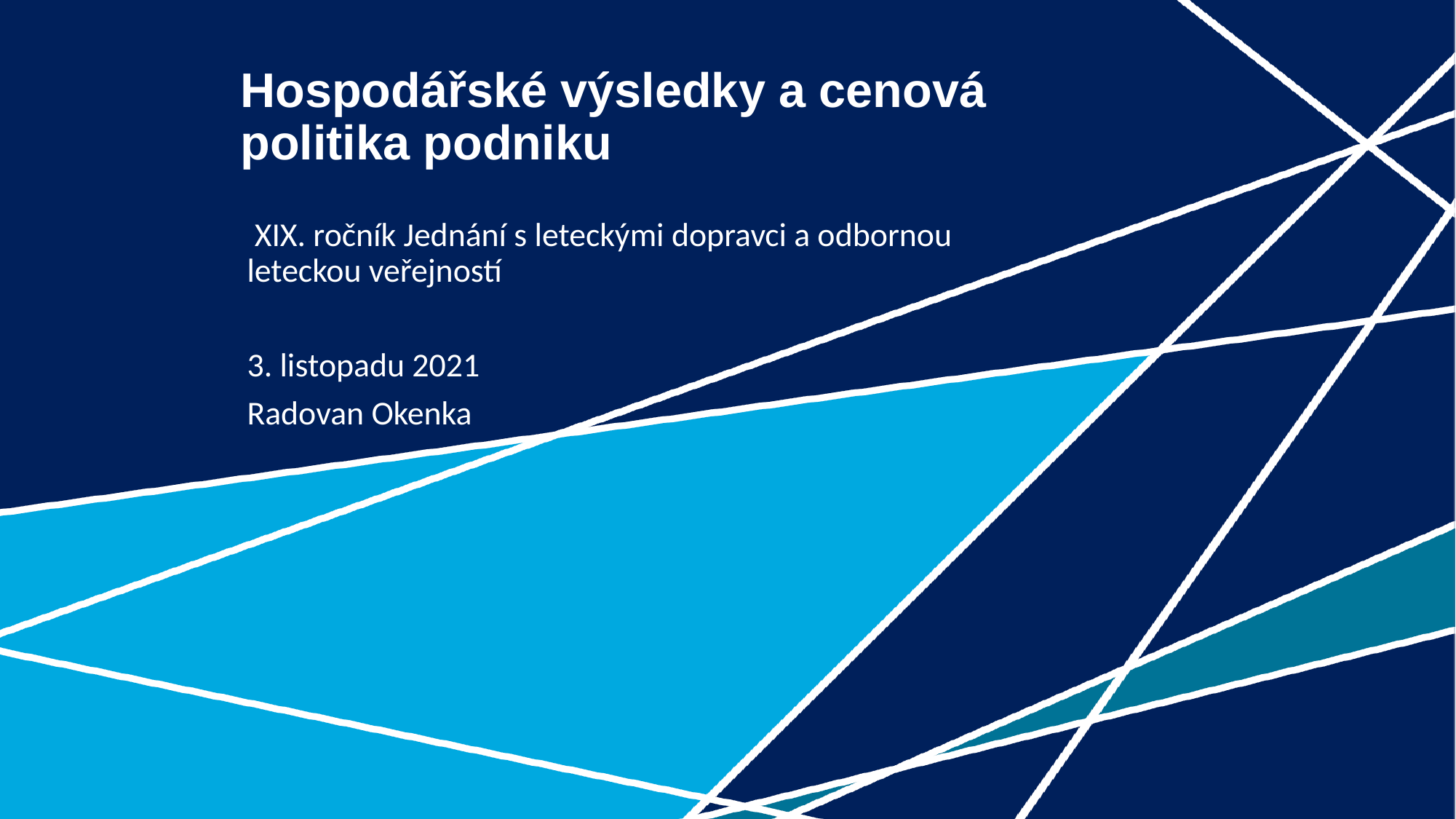

# Hospodářské výsledky a cenová politika podniku
 XIX. ročník Jednání s leteckými dopravci a odbornou leteckou veřejností

3. listopadu 2021
Radovan Okenka